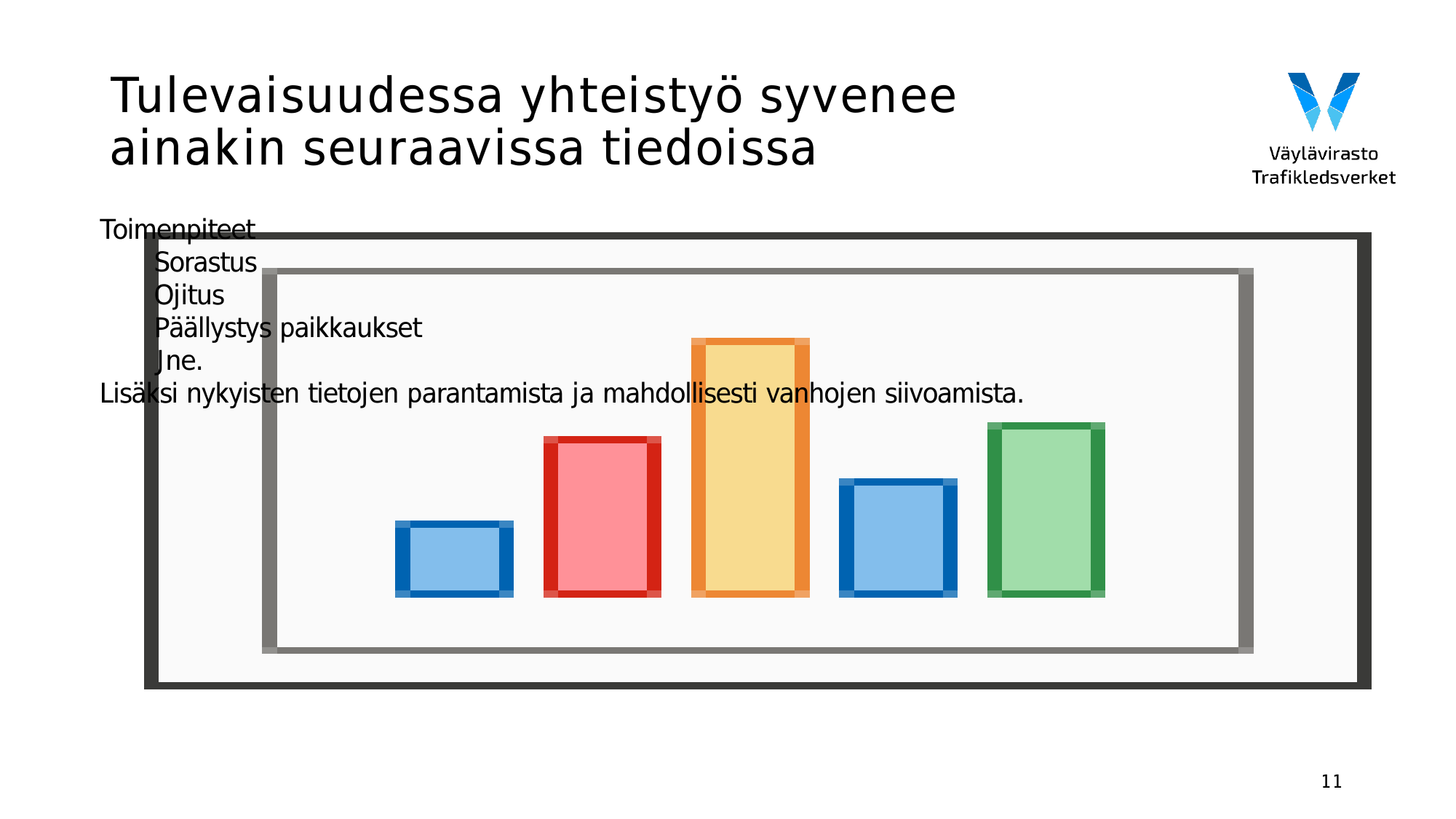

# Tulevaisuudessa yhteistyö syvenee ainakin seuraavissa tiedoissa
Toimenpiteet
Sorastus
Ojitus
Päällystys paikkaukset
Jne.
Lisäksi nykyisten tietojen parantamista ja mahdollisesti vanhojen siivoamista.
11